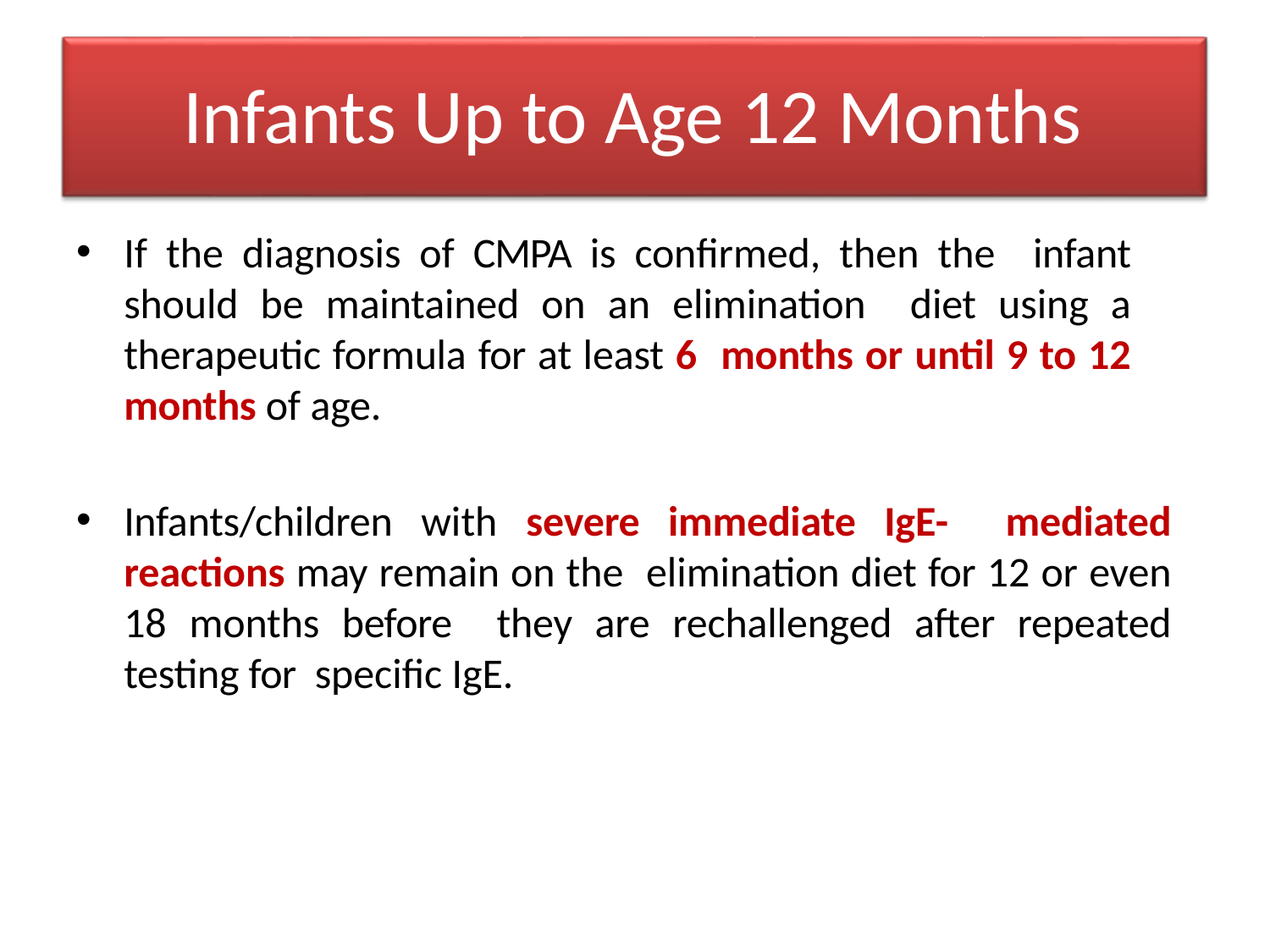

# Infants Up to Age 12 Months
If the diagnosis of CMPA is confirmed, then the  infant should be maintained on an elimination  diet using a therapeutic formula for at least 6  months or until 9 to 12 months of age.

Infants/children with severe immediate IgE-  mediated reactions may remain on the  elimination diet for 12 or even 18 months before  they are rechallenged after repeated testing for  specific IgE.